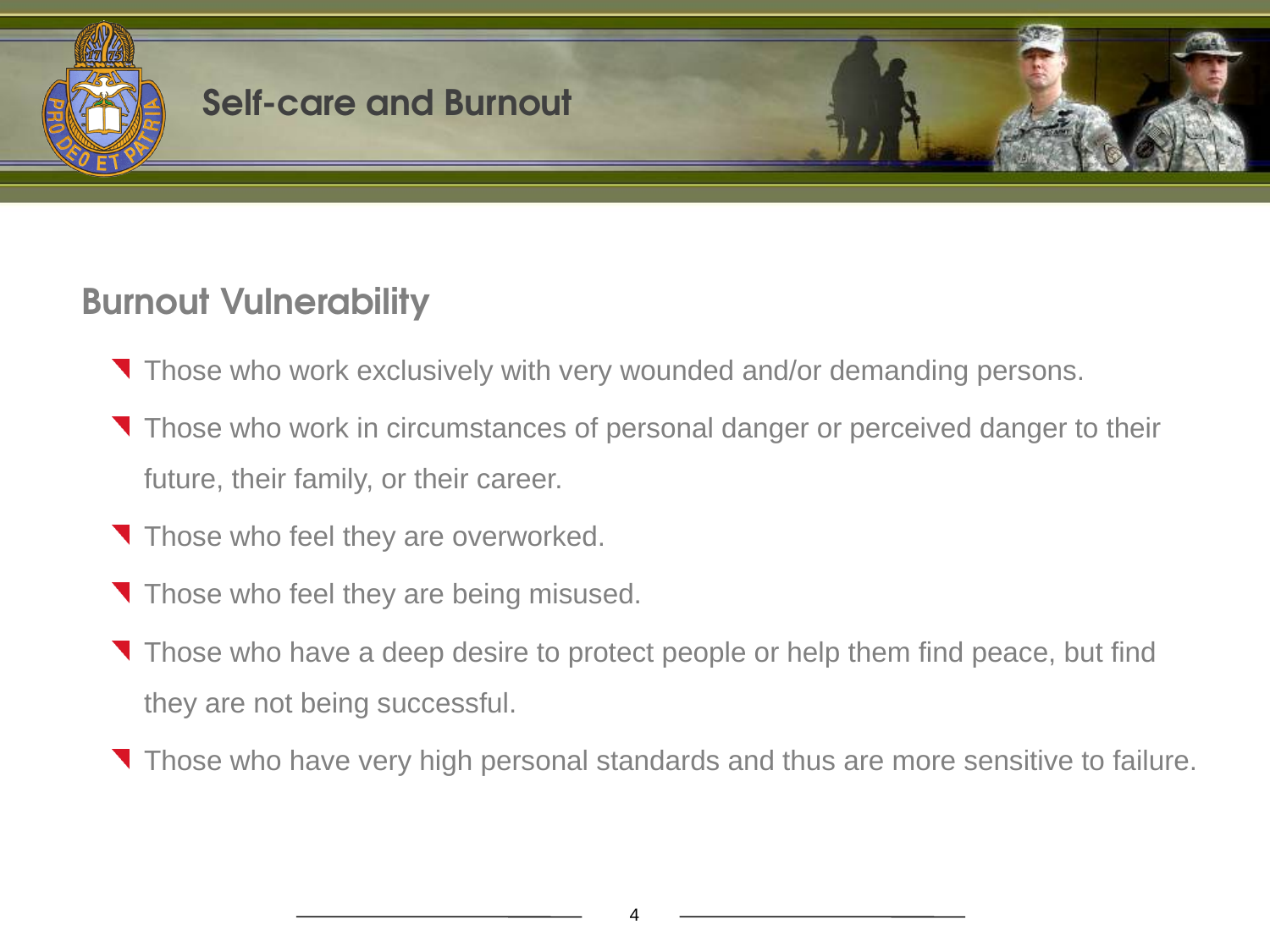

Self-care and Burnout
Burnout Vulnerability
Those who work exclusively with very wounded and/or demanding persons.
Those who work in circumstances of personal danger or perceived danger to their future, their family, or their career.
Those who feel they are overworked.
Those who feel they are being misused.
Those who have a deep desire to protect people or help them find peace, but find they are not being successful.
Those who have very high personal standards and thus are more sensitive to failure.
4